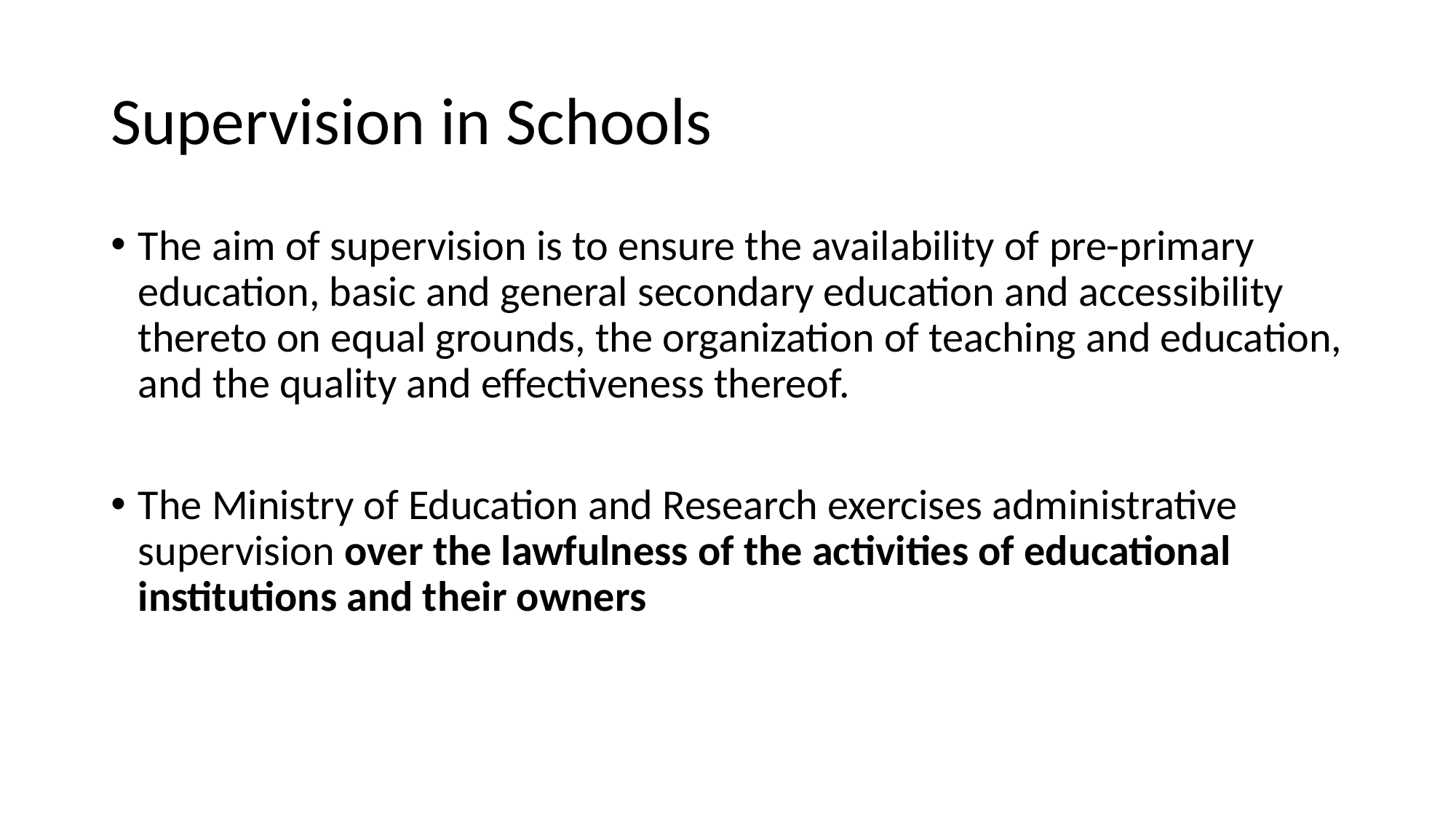

# Supervision in Schools
The aim of supervision is to ensure the availability of pre-primary education, basic and general secondary education and accessibility thereto on equal grounds, the organization of teaching and education, and the quality and effectiveness thereof.

The Ministry of Education and Research exercises administrative supervision over the lawfulness of the activities of educational institutions and their owners